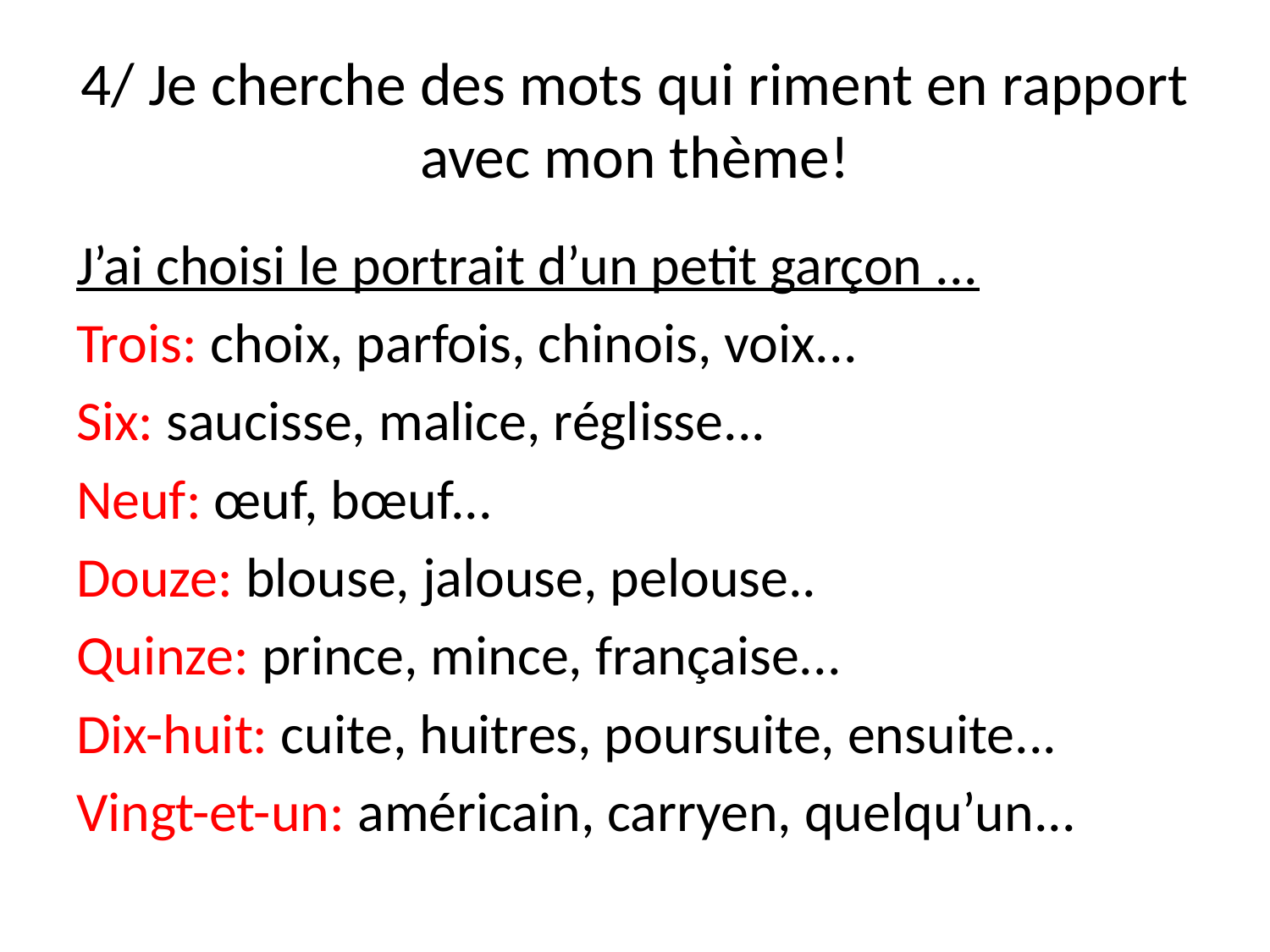

# 4/ Je cherche des mots qui riment en rapport avec mon thème!
J’ai choisi le portrait d’un petit garçon ...
Trois: choix, parfois, chinois, voix...
Six: saucisse, malice, réglisse...
Neuf: œuf, bœuf...
Douze: blouse, jalouse, pelouse..
Quinze: prince, mince, française...
Dix-huit: cuite, huitres, poursuite, ensuite...
Vingt-et-un: américain, carryen, quelqu’un...